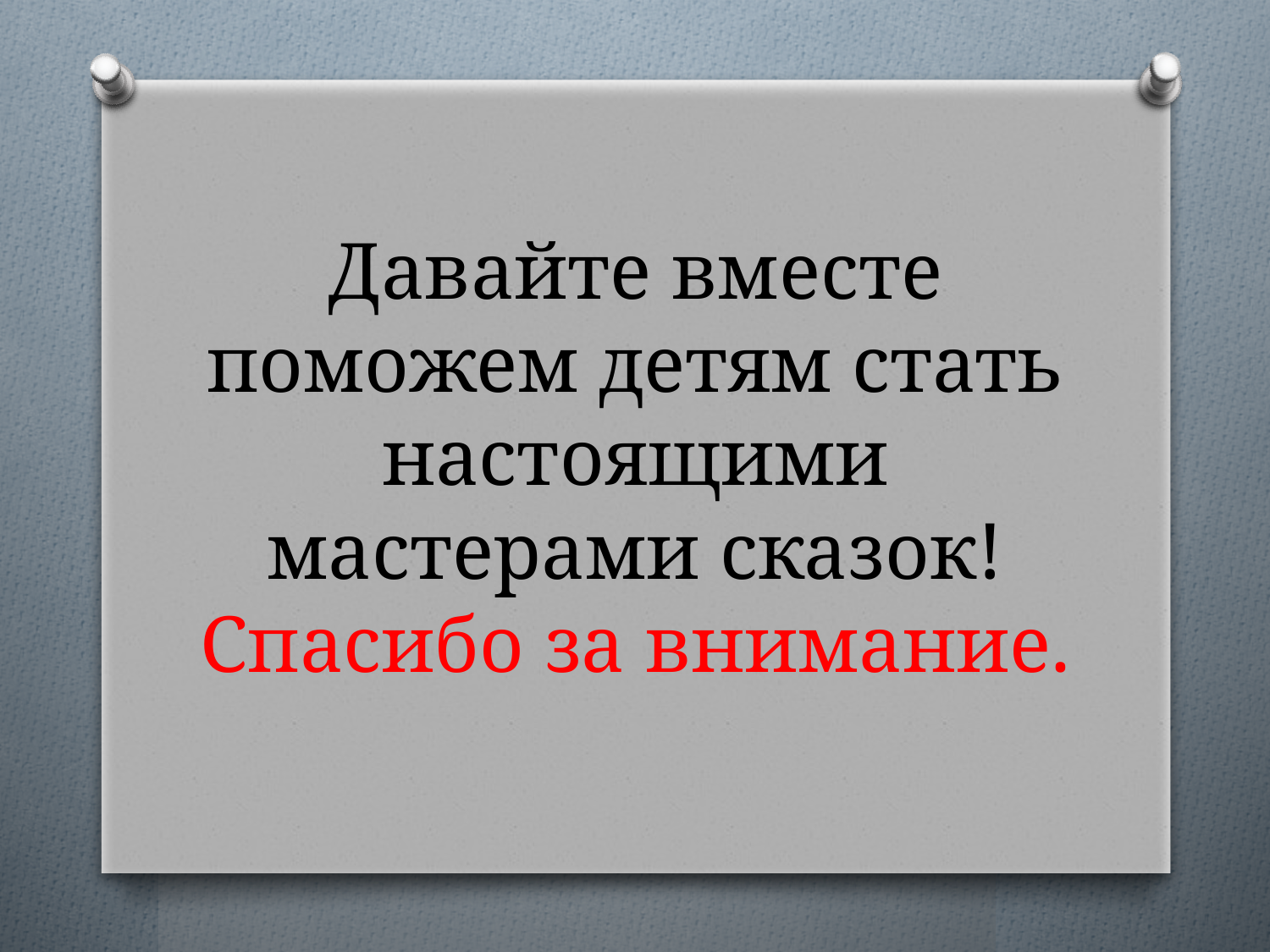

# Давайте вместе поможем детям стать настоящими мастерами сказок! Спасибо за внимание.